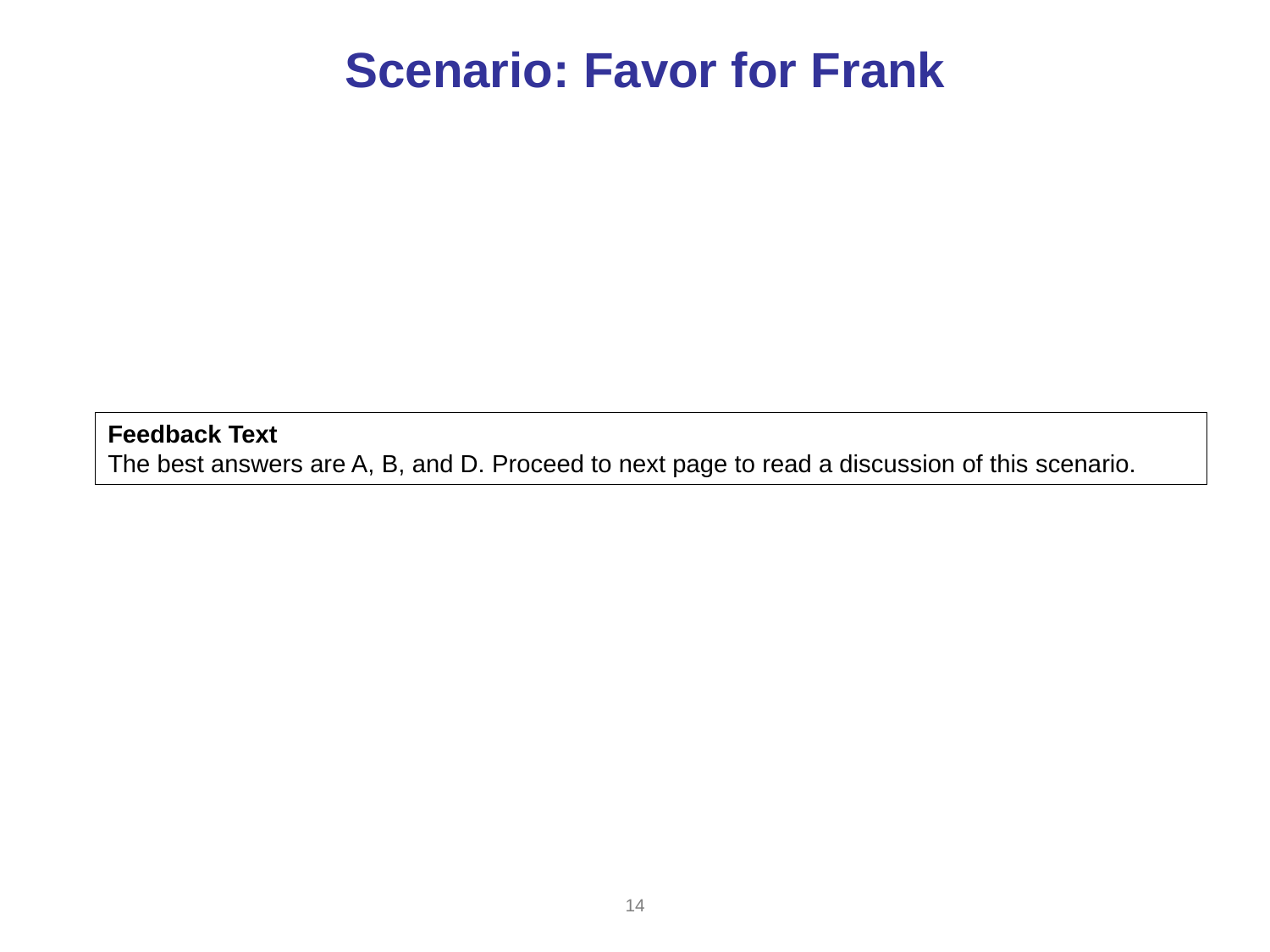

Scenario: Favor for Frank
Feedback Text
The best answers are A, B, and D. Proceed to next page to read a discussion of this scenario.
14